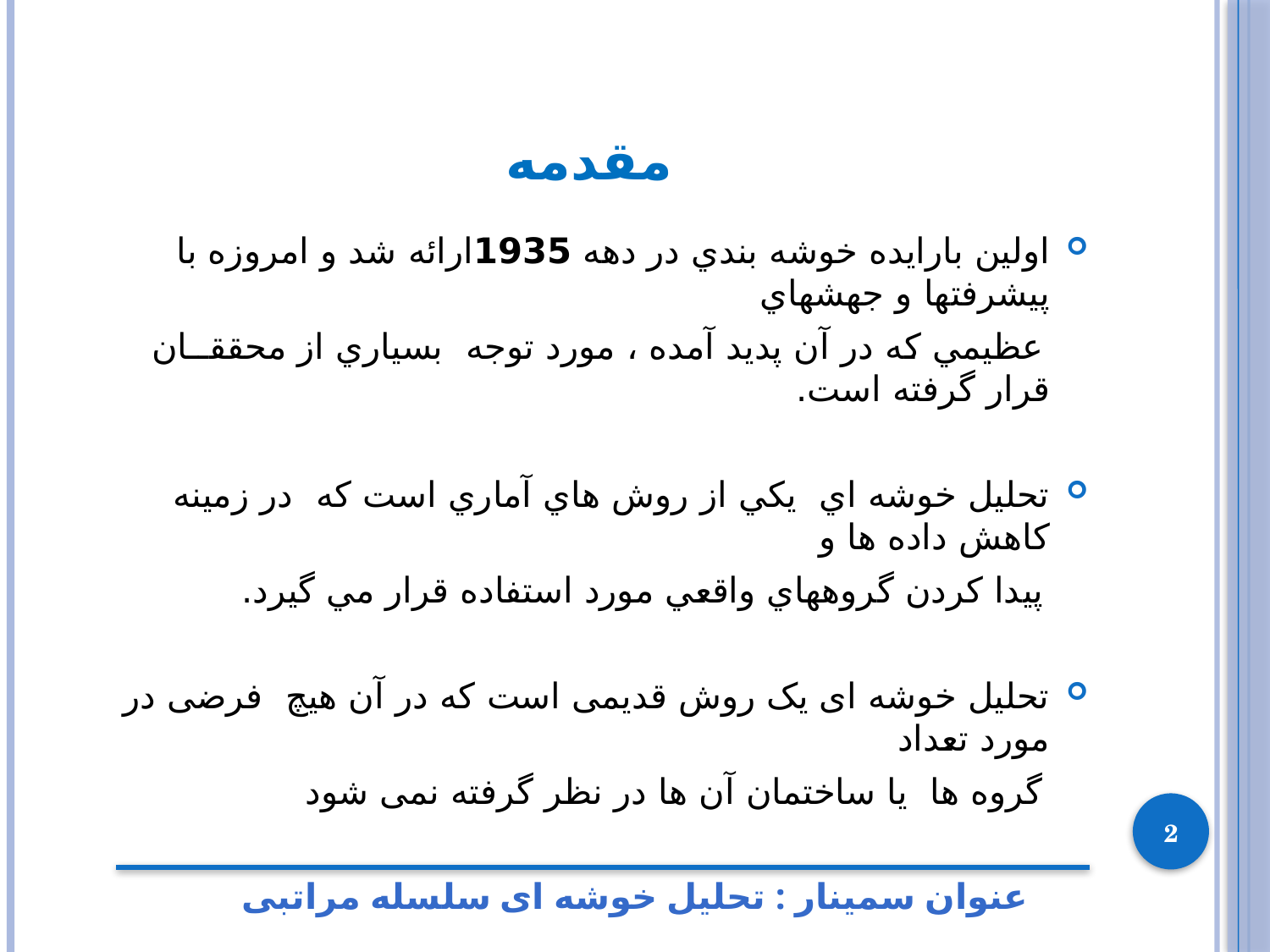

# مقدمه
اولين بارايده خوشه بندي در دهه 1935ارائه شد و امروزه با پيشرفتها و جهشهاي
    عظيمي كه در آن پديد آمده ، مورد توجه  بسياري از محققــان  قرار گرفته است.

تحلیل خوشه اي  یكي از روش هاي آماري است كه  در زمینه كاهش داده ها و
    پیدا كردن گروههاي واقعي مورد استفاده قرار مي گیرد.

تحلیل خوشه ای یک روش قدیمی است که در آن هیچ  فرضی در مورد تعداد
    گروه ها  یا ساختمان آن ها در نظر گرفته نمی شود

2

عنوان سمینار : تحلیل خوشه ای سلسله مراتبی